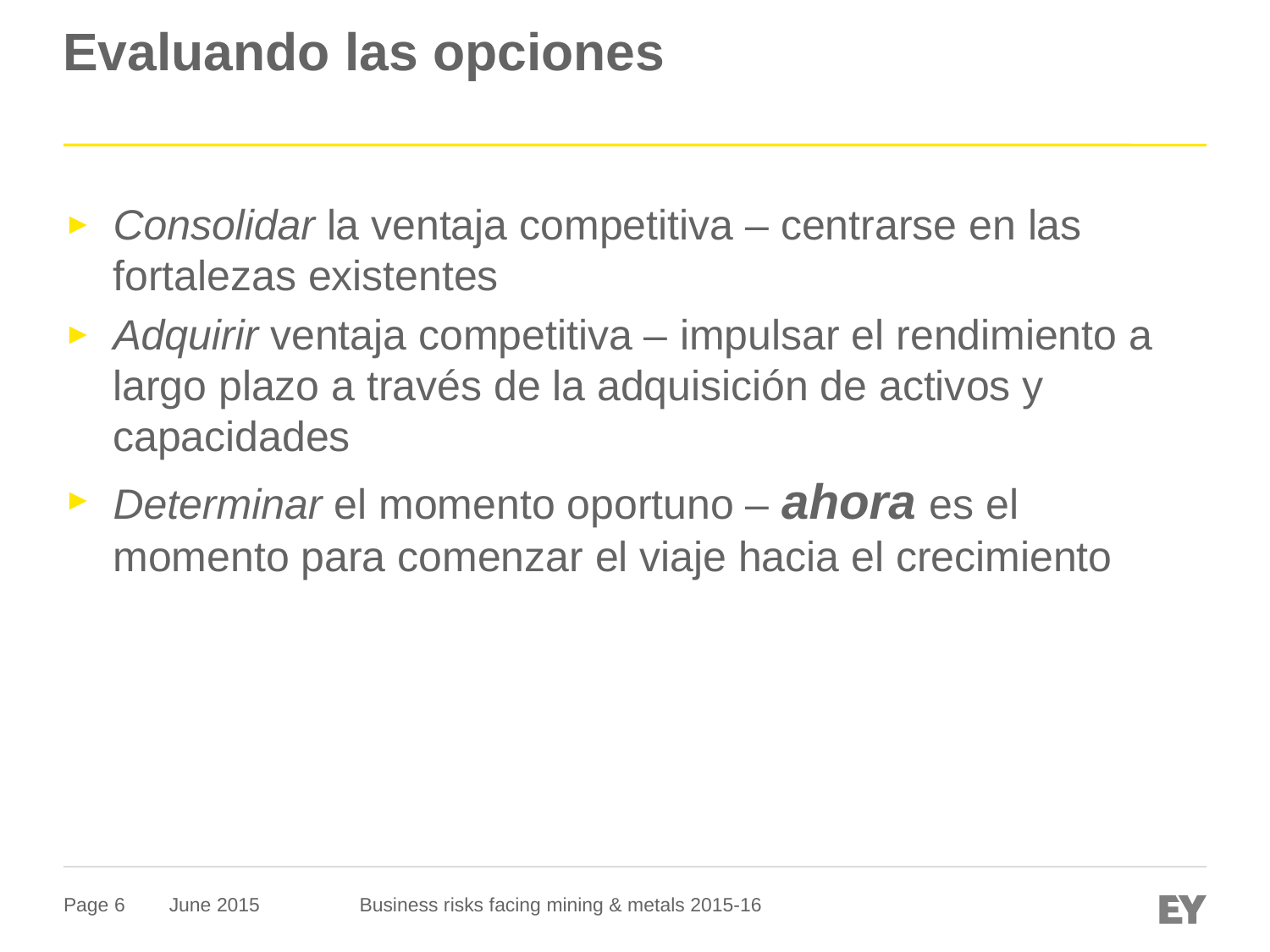

# Evaluando las opciones
Consolidar la ventaja competitiva – centrarse en las fortalezas existentes
Adquirir ventaja competitiva – impulsar el rendimiento a largo plazo a través de la adquisición de activos y capacidades
Determinar el momento oportuno – ahora es el momento para comenzar el viaje hacia el crecimiento

June 2015
Business risks facing mining & metals 2015-16